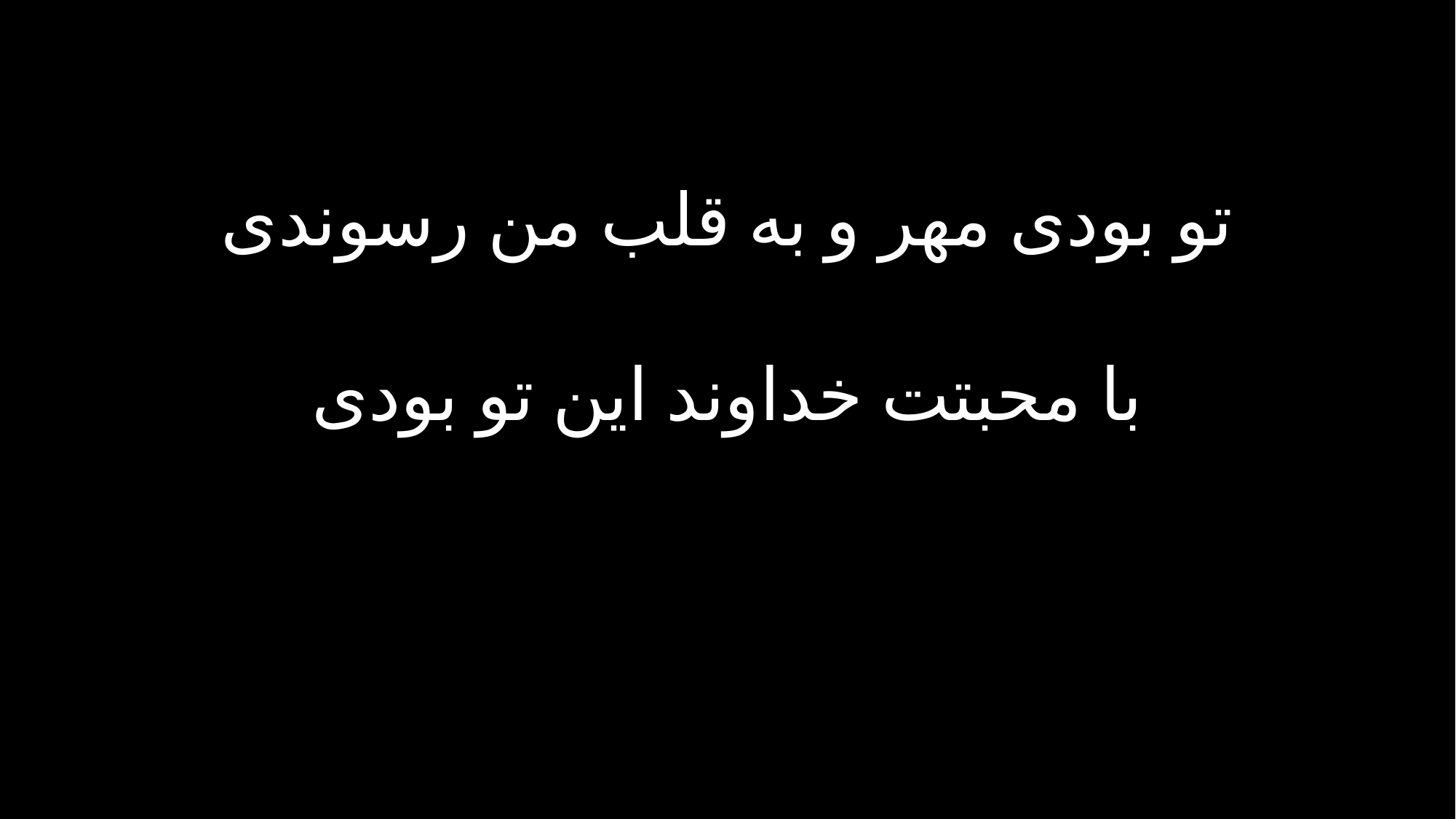

تو بودی مهر و به قلب من رسوندی
با محبتت خداوند این تو بودی